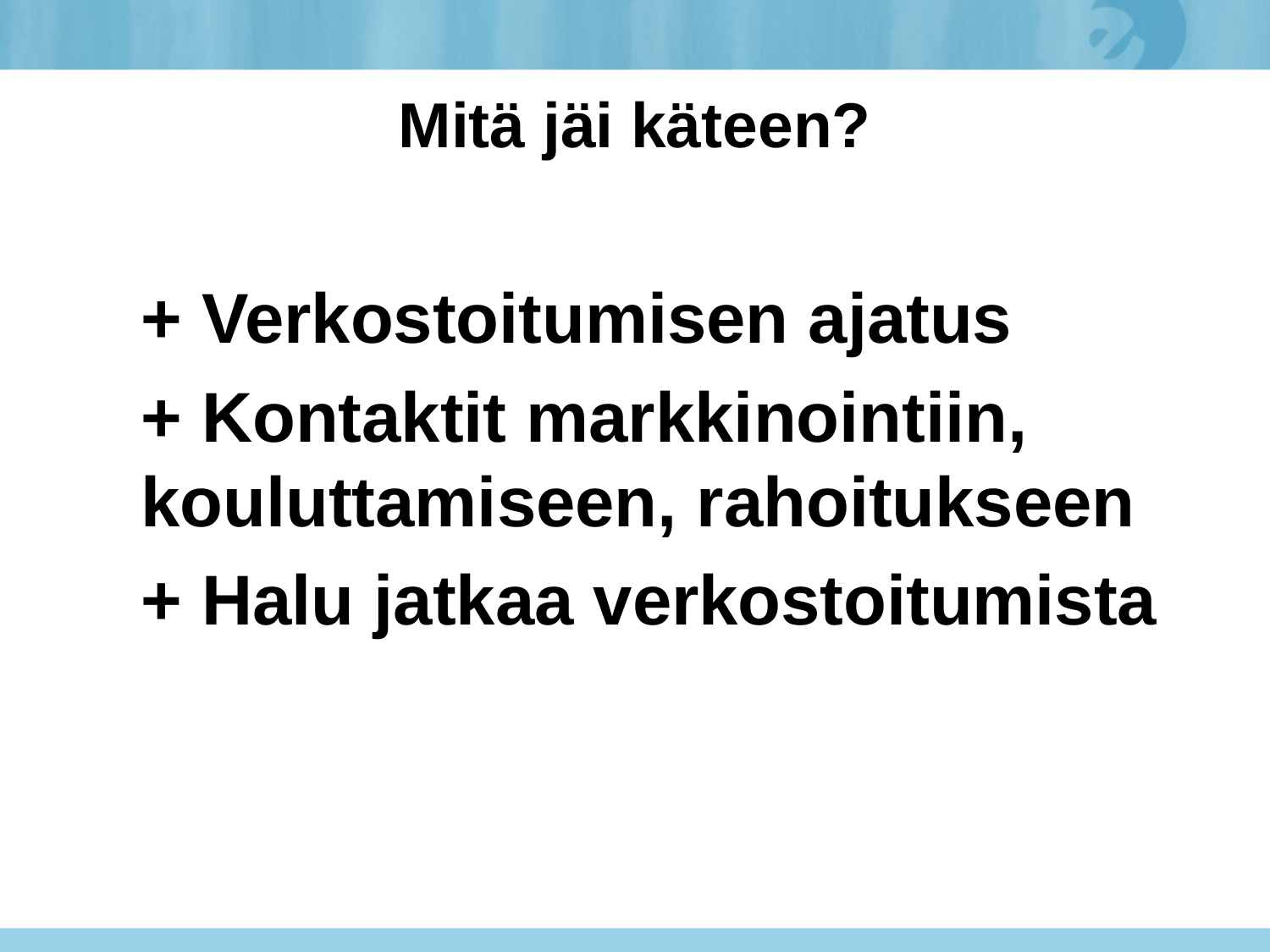

# Mitä jäi käteen?
+ Verkostoitumisen ajatus
+ Kontaktit markkinointiin, kouluttamiseen, rahoitukseen
+ Halu jatkaa verkostoitumista